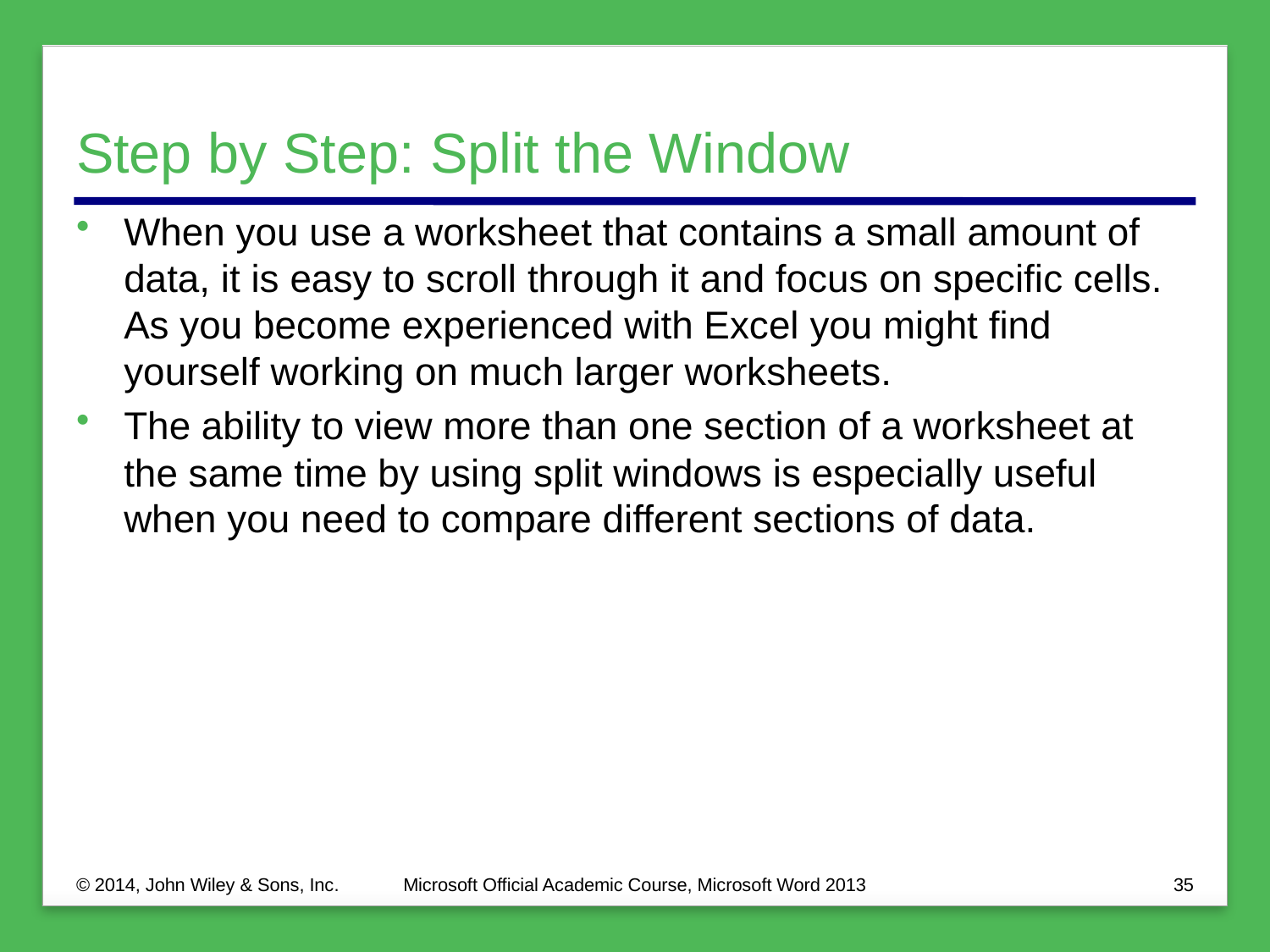

# Step by Step: Split the Window
When you use a worksheet that contains a small amount of data, it is easy to scroll through it and focus on specific cells. As you become experienced with Excel you might find yourself working on much larger worksheets.
The ability to view more than one section of a worksheet at the same time by using split windows is especially useful when you need to compare different sections of data.
© 2014, John Wiley & Sons, Inc.
Microsoft Official Academic Course, Microsoft Word 2013
35